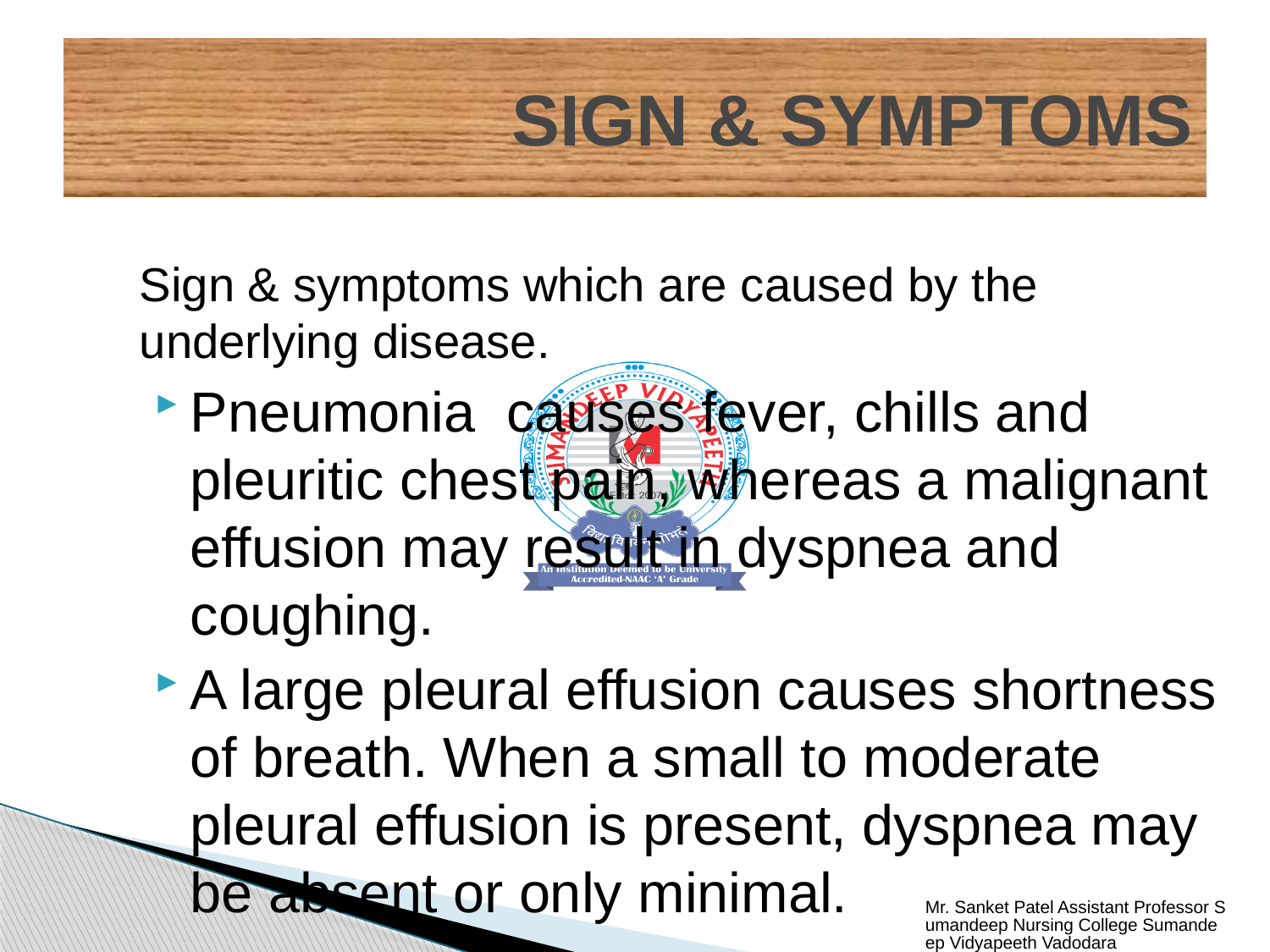

# SIGN & SYMPTOMS
Sign & symptoms which are caused by the underlying disease.
Pneumonia  causes fever, chills and pleuritic chest pain, whereas a malignant effusion may result in dyspnea and coughing.
A large pleural effusion causes shortness of breath. When a small to moderate pleural effusion is present, dyspnea may be absent or only minimal.

Mr. Sanket Patel Assistant Professor Sumandeep Nursing College Sumandeep Vidyapeeth Vadodara